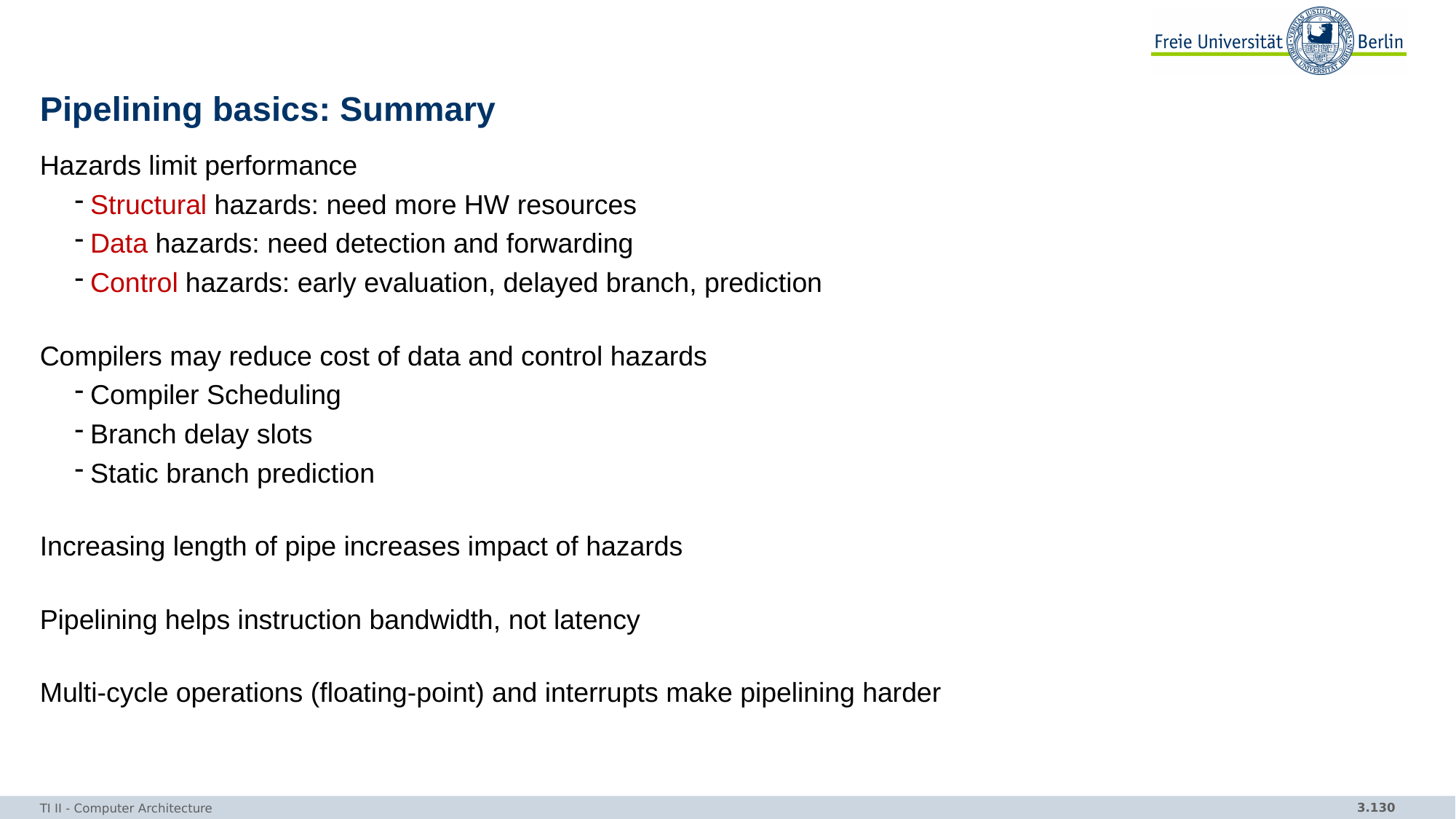

# Pipelining basics: Summary
Hazards limit performance
Structural hazards: need more HW resources
Data hazards: need detection and forwarding
Control hazards: early evaluation, delayed branch, prediction

Compilers may reduce cost of data and control hazards
Compiler Scheduling
Branch delay slots
Static branch prediction

Increasing length of pipe increases impact of hazards

Pipelining helps instruction bandwidth, not latency

Multi-cycle operations (floating-point) and interrupts make pipelining harder
TI II - Computer Architecture